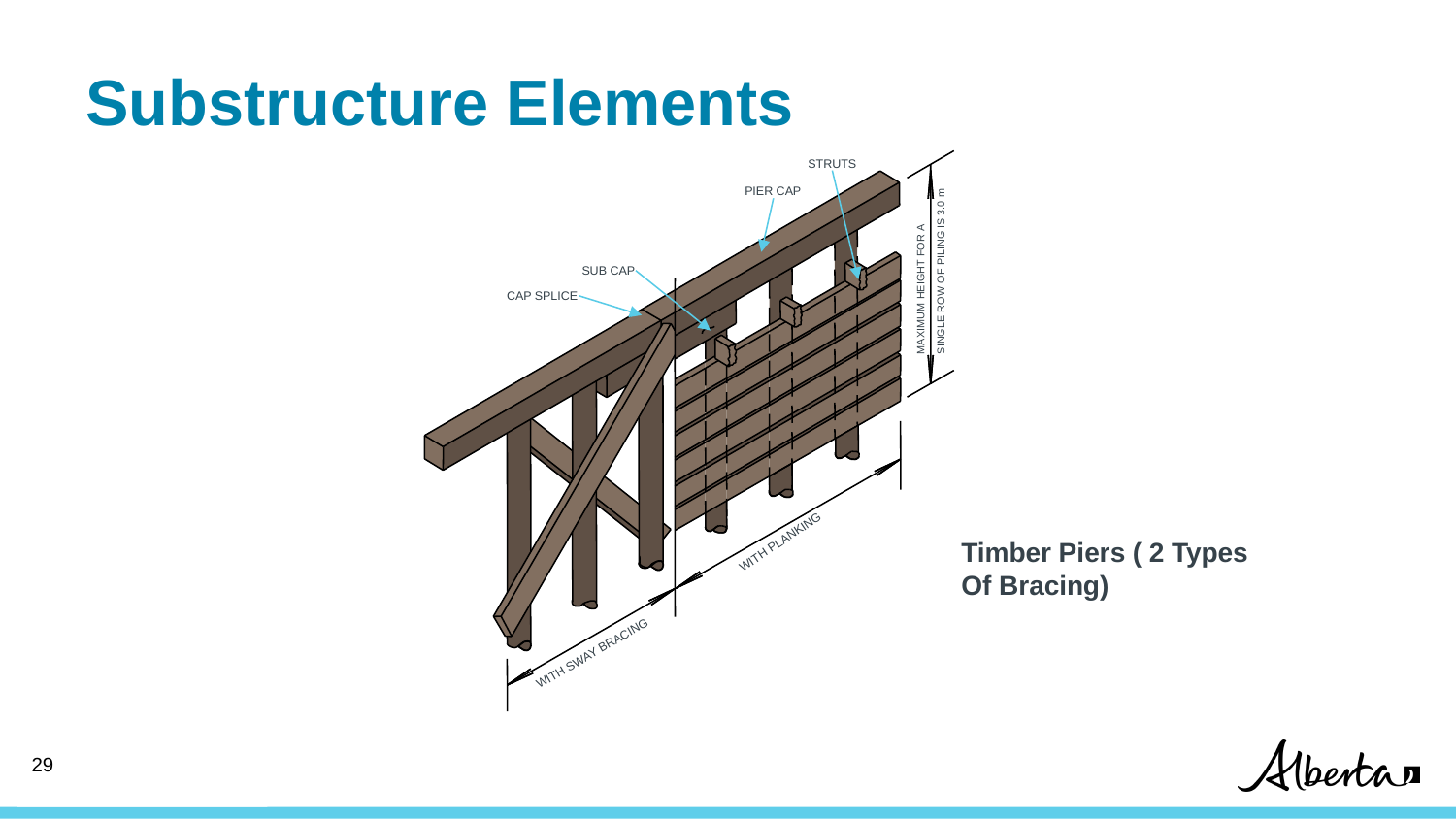

# Substructure Elements

STRUTS
PIER CAP
SUB CAP

CAP SPLICE

SINGLE ROW OF PILING IS 3.0 m

MAXIMUM HEIGHT FOR A

Timber Piers ( 2 Types
Of Bracing)
WITH PLANKING
WITH SWAY BRACING
29